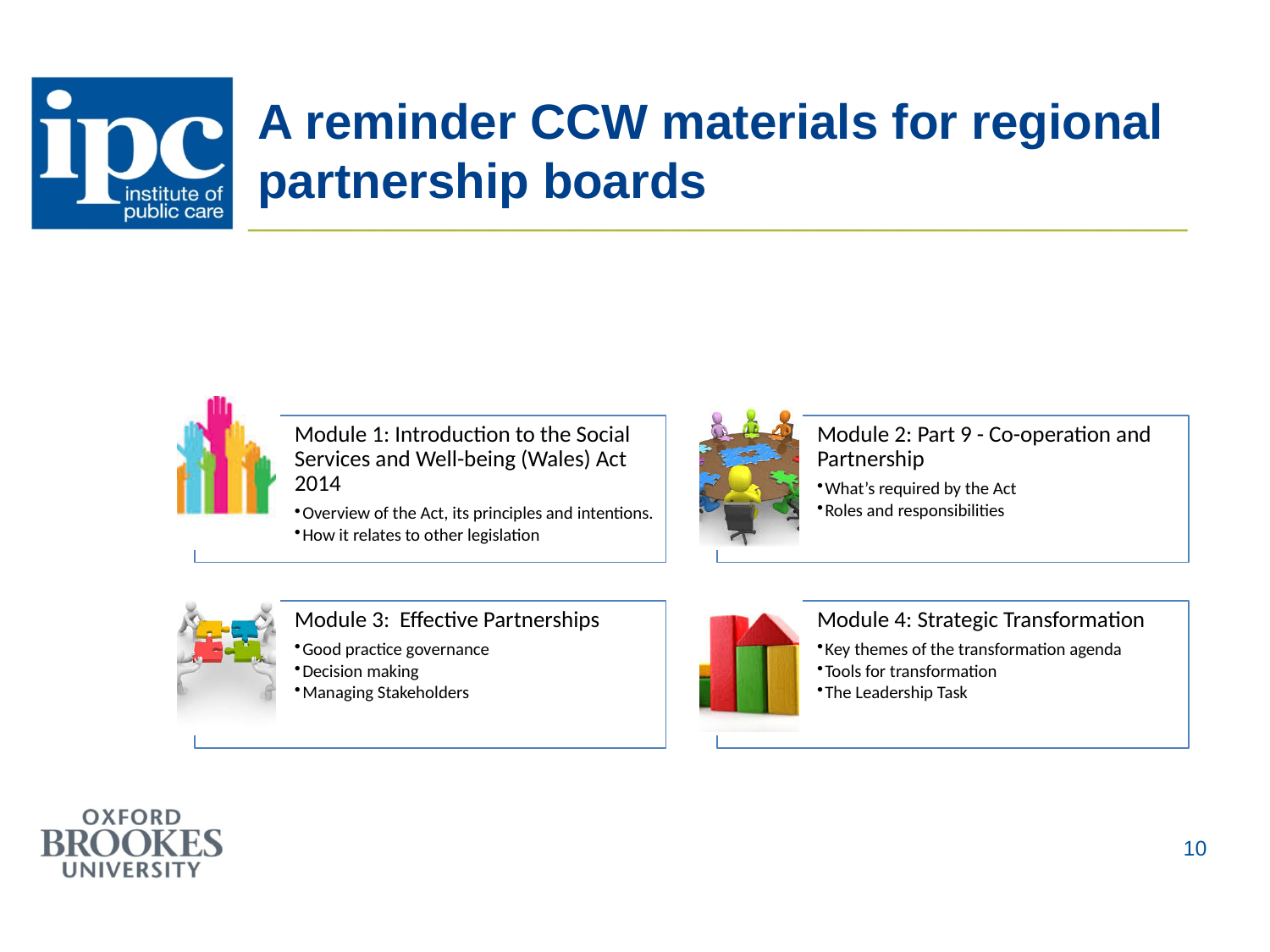

# A reminder CCW materials for regional partnership boards
Module 1: Introduction to the Social Services and Well-being (Wales) Act 2014
Overview of the Act, its principles and intentions.
How it relates to other legislation
Module 2: Part 9 - Co-operation and Partnership
What’s required by the Act
Roles and responsibilities
Module 3:  Effective Partnerships
Good practice governance
Decision making
Managing Stakeholders

Module 4: Strategic Transformation
Key themes of the transformation agenda
Tools for transformation
The Leadership Task
10